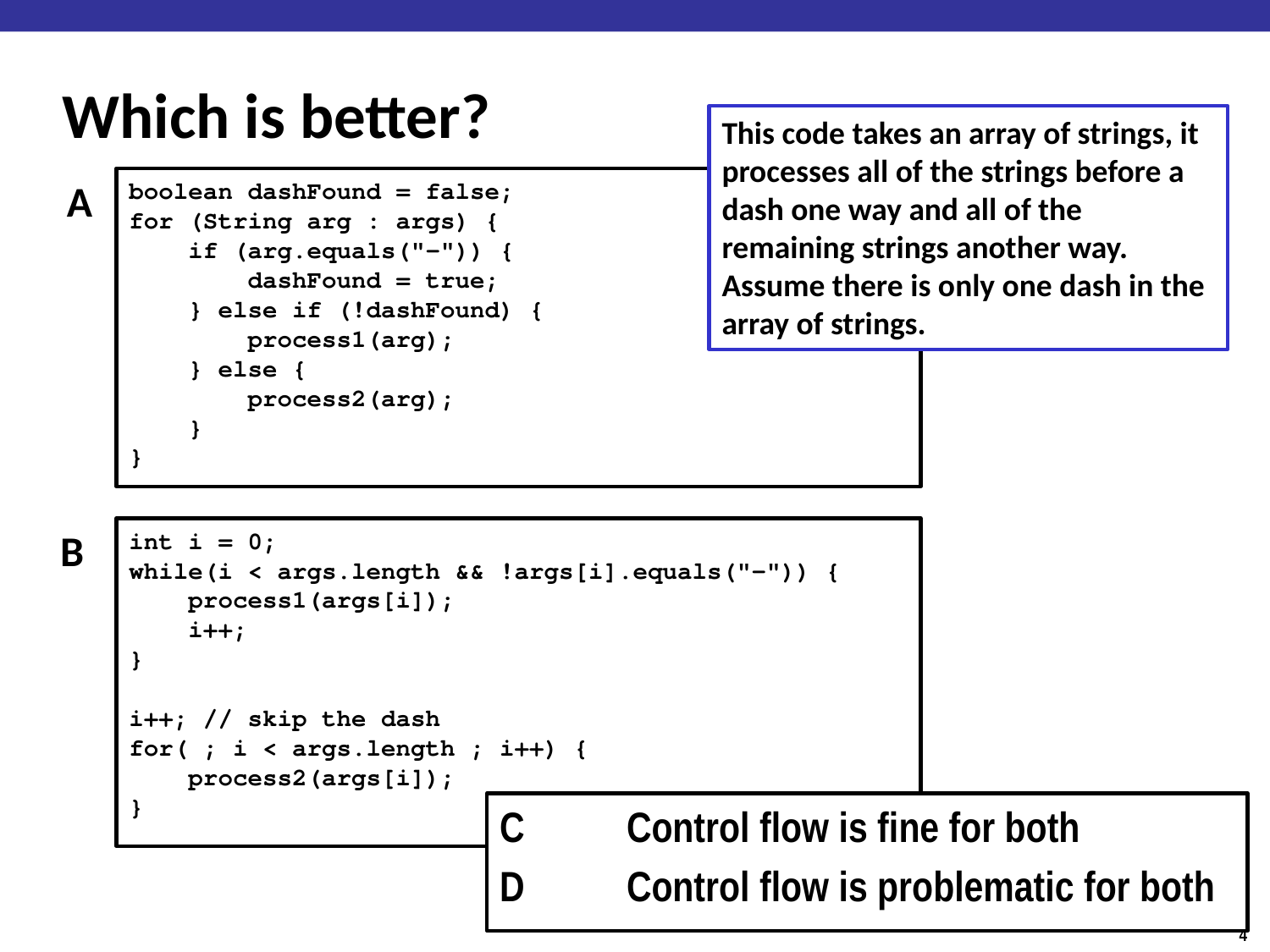

# Which is better?
This code takes an array of strings, it processes all of the strings before a dash one way and all of the remaining strings another way.
Assume there is only one dash in the array of strings.
A
boolean dashFound = false;
for (String arg : args) {
    if (arg.equals("-")) {
        dashFound = true;
    } else if (!dashFound) {
        process1(arg);
    } else {
        process2(arg);
    }
}
B
int i = 0;
while(i < args.length && !args[i].equals("-")) {
    process1(args[i]);
    i++;
}
i++; // skip the dash
for( ; i < args.length ; i++) {
    process2(args[i]);
}
C   	Control flow is fine for both
D	Control flow is problematic for both